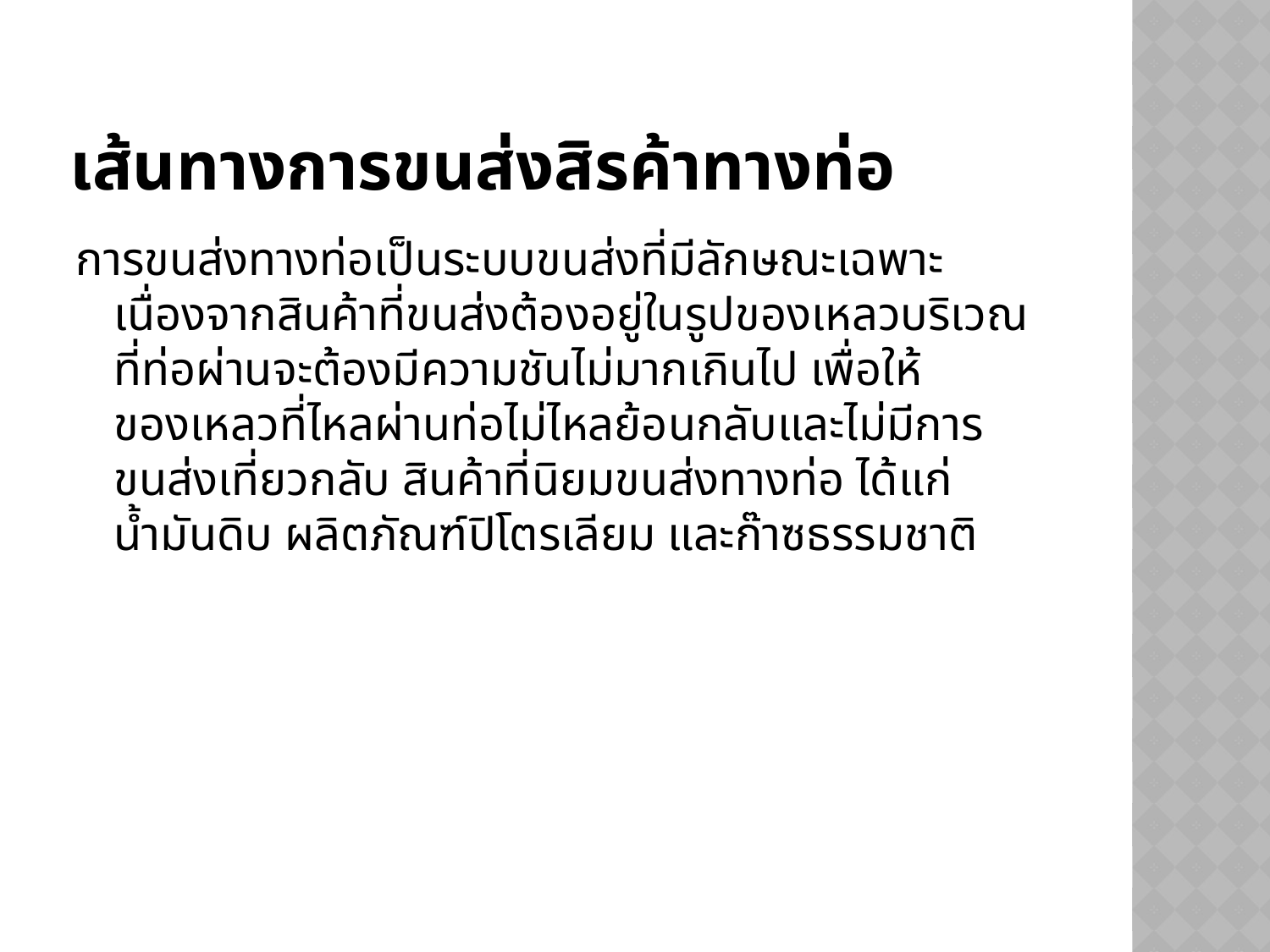

# เส้นทางการขนส่งสิรค้าทางท่อ
การขนส่งทางท่อเป็นระบบขนส่งที่มีลักษณะเฉพาะ เนื่องจากสินค้าที่ขนส่งต้องอยู่ในรูปของเหลวบริเวณที่ท่อผ่านจะต้องมีความชันไม่มากเกินไป เพื่อให้ของเหลวที่ไหลผ่านท่อไม่ไหลย้อนกลับและไม่มีการขนส่งเที่ยวกลับ สินค้าที่นิยมขนส่งทางท่อ ได้แก่ น้ำมันดิบ ผลิตภัณฑ์ปิโตรเลียม และก๊าซธรรมชาติ